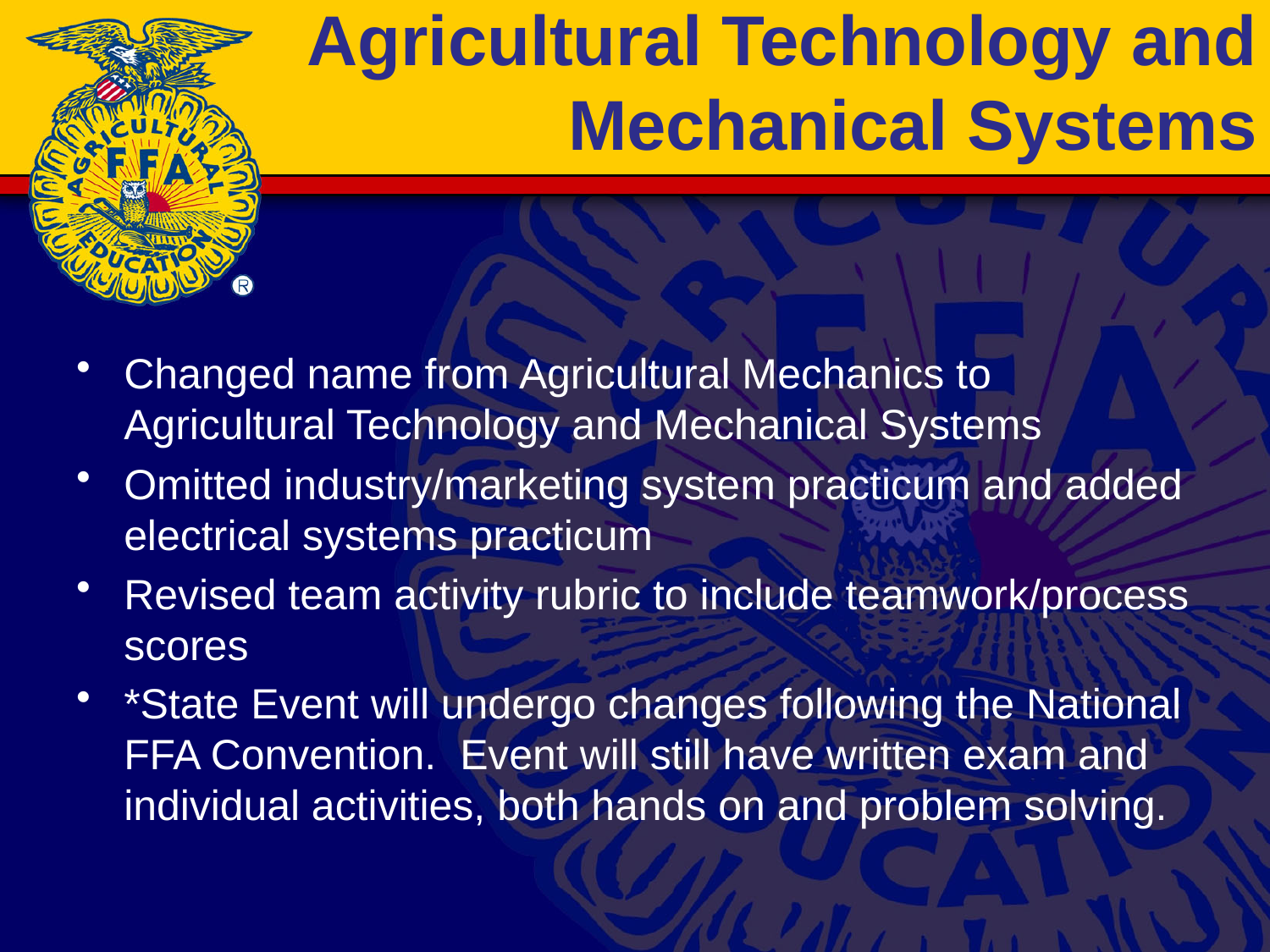

# Agricultural Technology and Mechanical Systems

Changed name from Agricultural Mechanics to Agricultural Technology and Mechanical Systems
Omitted industry/marketing system practicum and added electrical systems practicum
Revised team activity rubric to include teamwork/process scores
*State Event will undergo changes following the National FFA Convention.  Event will still have written exam and individual activities, both hands on and problem solving.